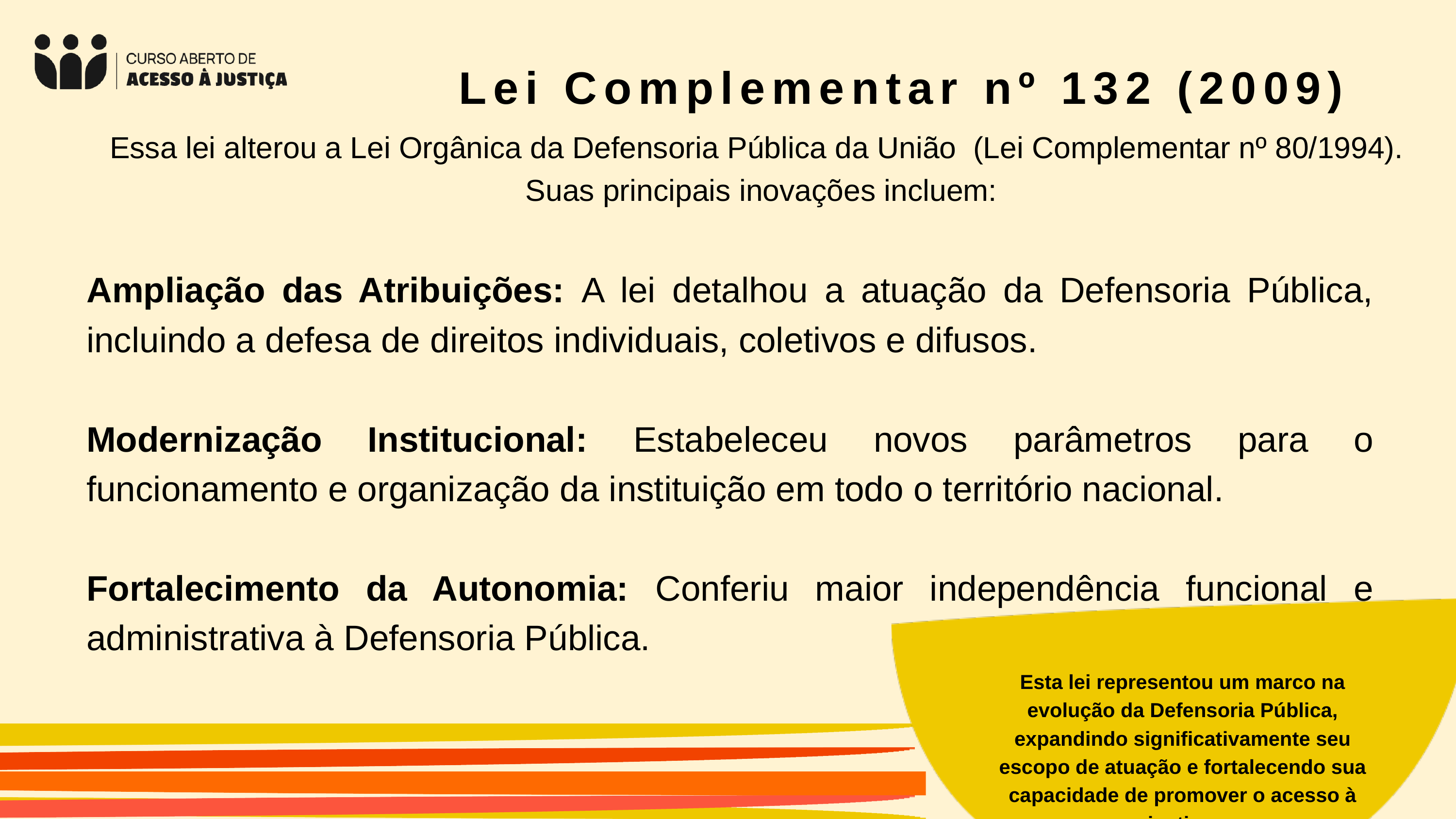

Lei Complementar nº 132 (2009)

Essa lei alterou a Lei Orgânica da Defensoria Pública da União  (Lei Complementar nº 80/1994).
Suas principais inovações incluem:
Ampliação das Atribuições: A lei detalhou a atuação da Defensoria Pública, incluindo a defesa de direitos individuais, coletivos e difusos.

Modernização Institucional: Estabeleceu novos parâmetros para o funcionamento e organização da instituição em todo o território nacional.

Fortalecimento da Autonomia: Conferiu maior independência funcional e administrativa à Defensoria Pública.

Esta lei representou um marco na evolução da Defensoria Pública, expandindo significativamente seu escopo de atuação e fortalecendo sua capacidade de promover o acesso à justiça.